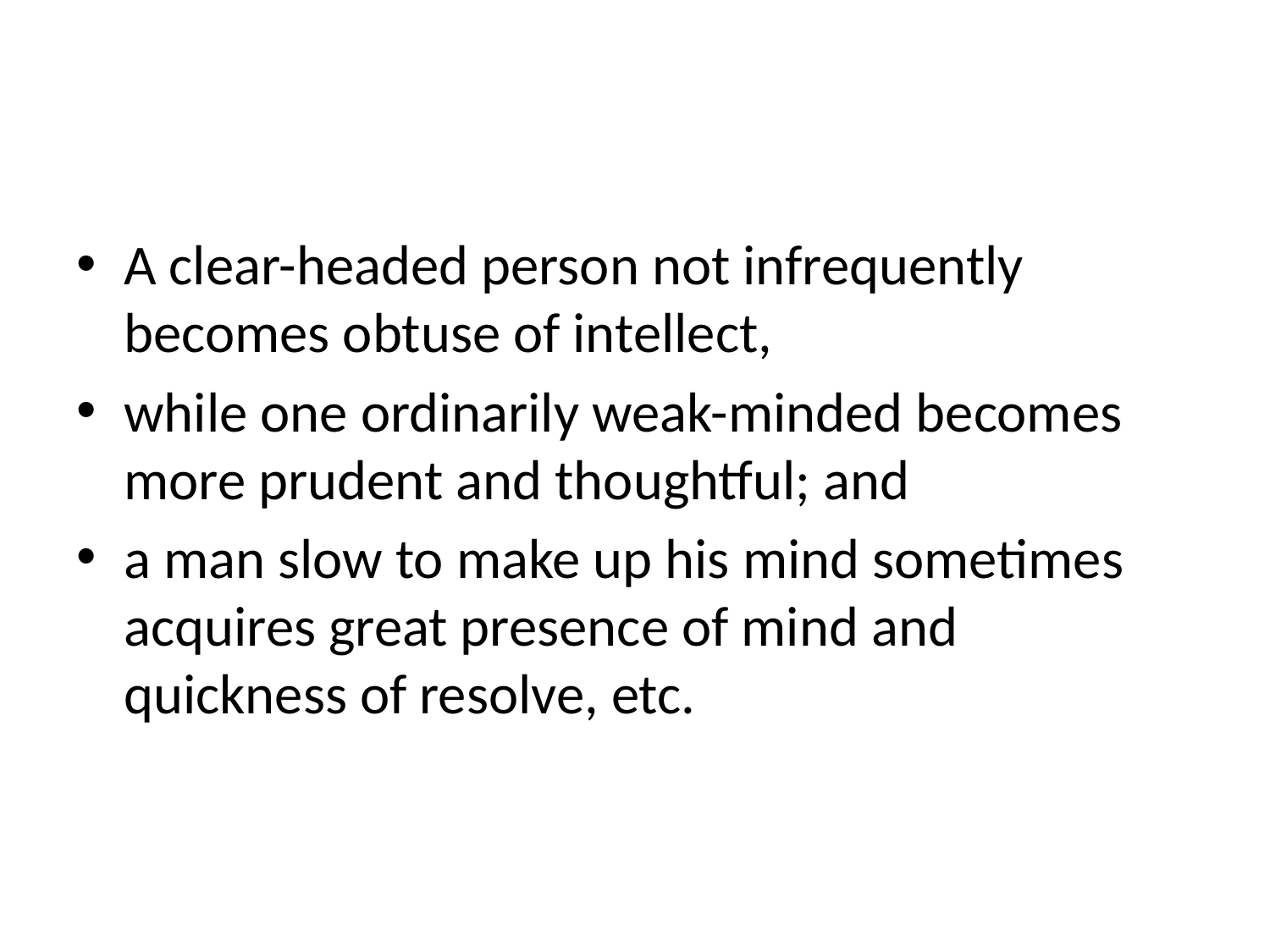

#
A clear-headed person not infrequently becomes obtuse of intellect,
while one ordinarily weak-minded becomes more prudent and thoughtful; and
a man slow to make up his mind sometimes acquires great presence of mind and quickness of resolve, etc.